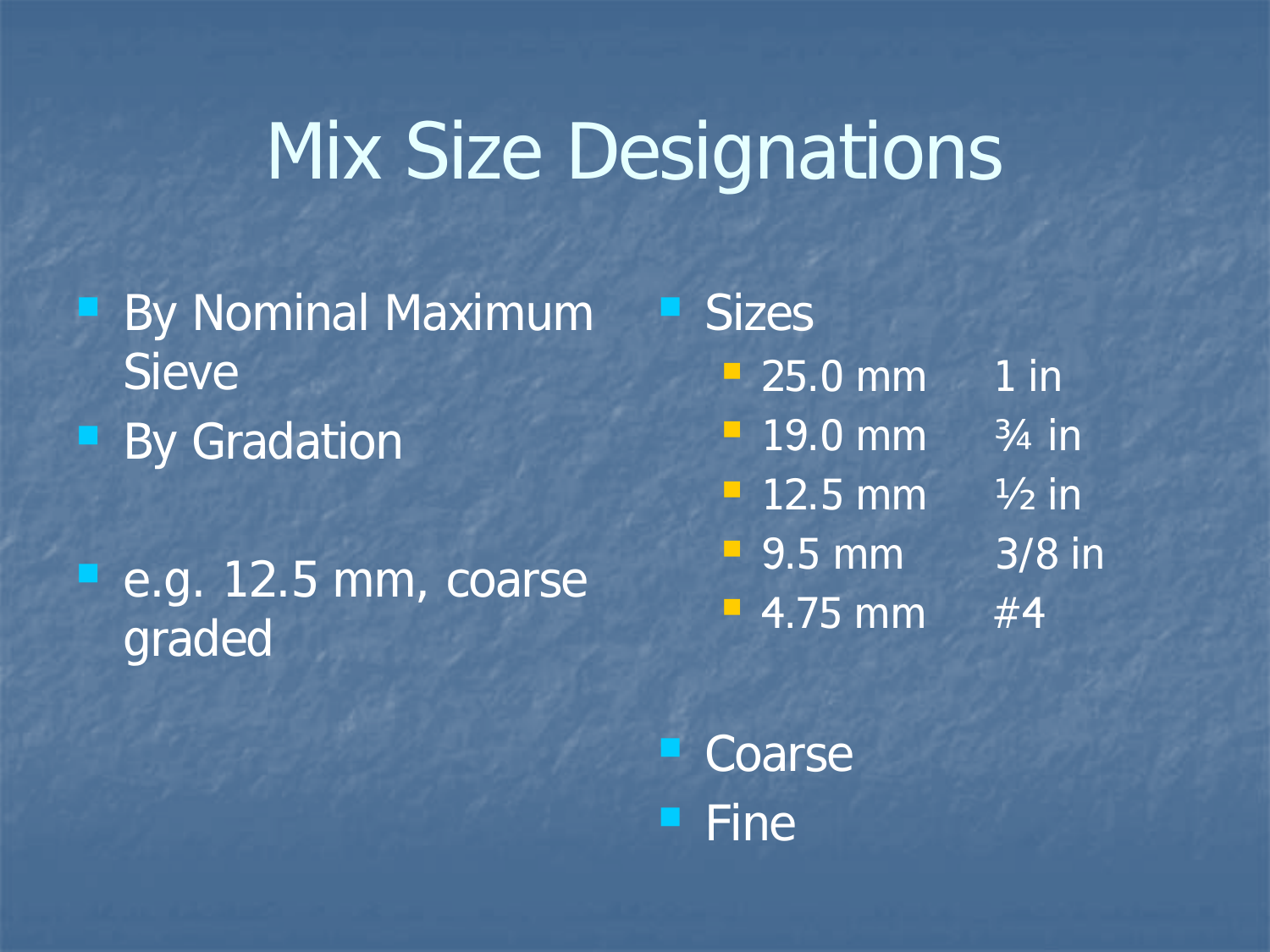

# Mix Size Designations
By Nominal Maximum Sieve
By Gradation

e.g. 12.5 mm, coarse graded
Sizes
25.0 mm     1 in
19.0 mm     ¾ in
12.5 mm     ½ in
9.5 mm       3/8 in
4.75 mm     #4

Coarse
Fine